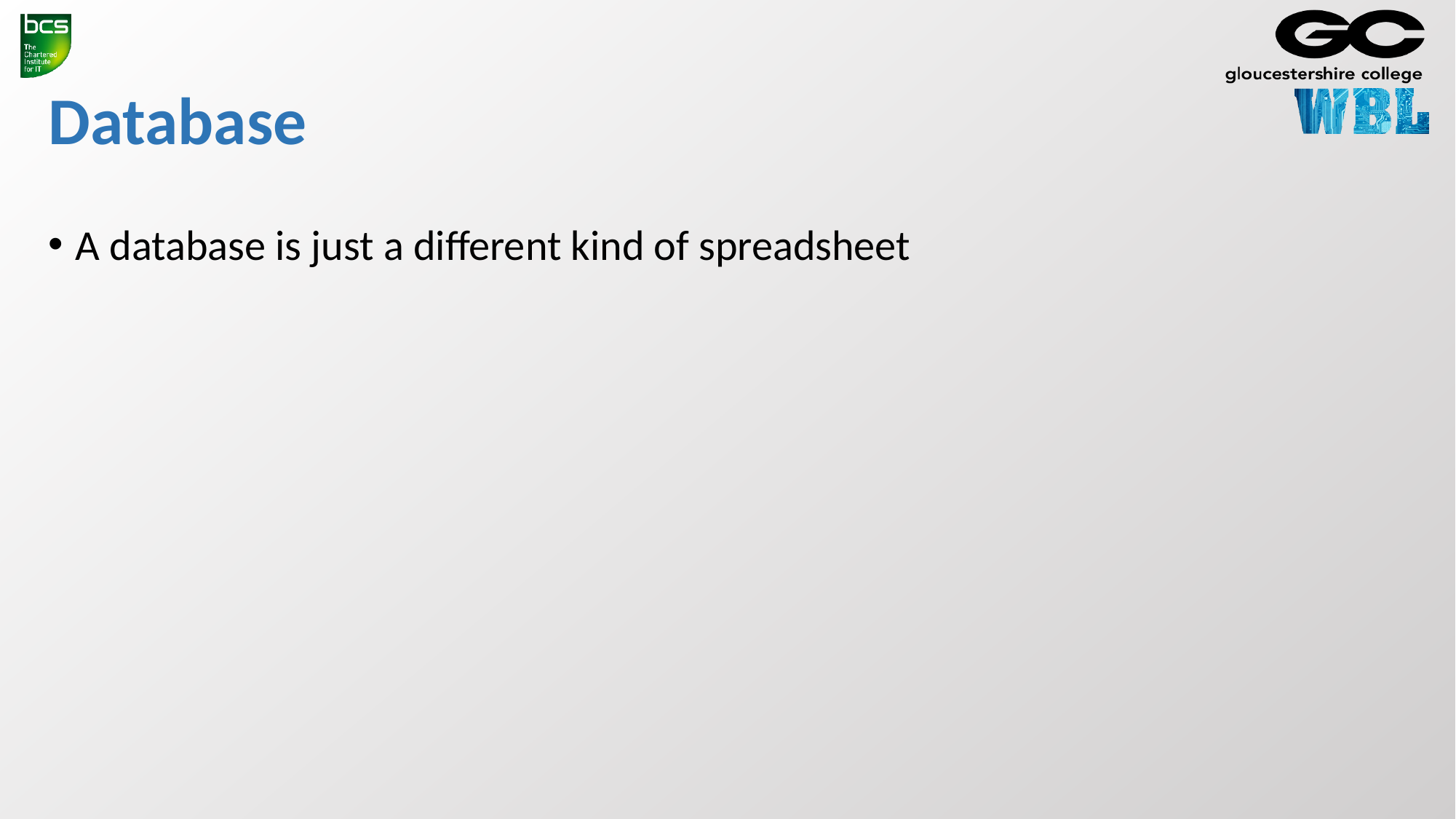

# Database
A database is just a different kind of spreadsheet